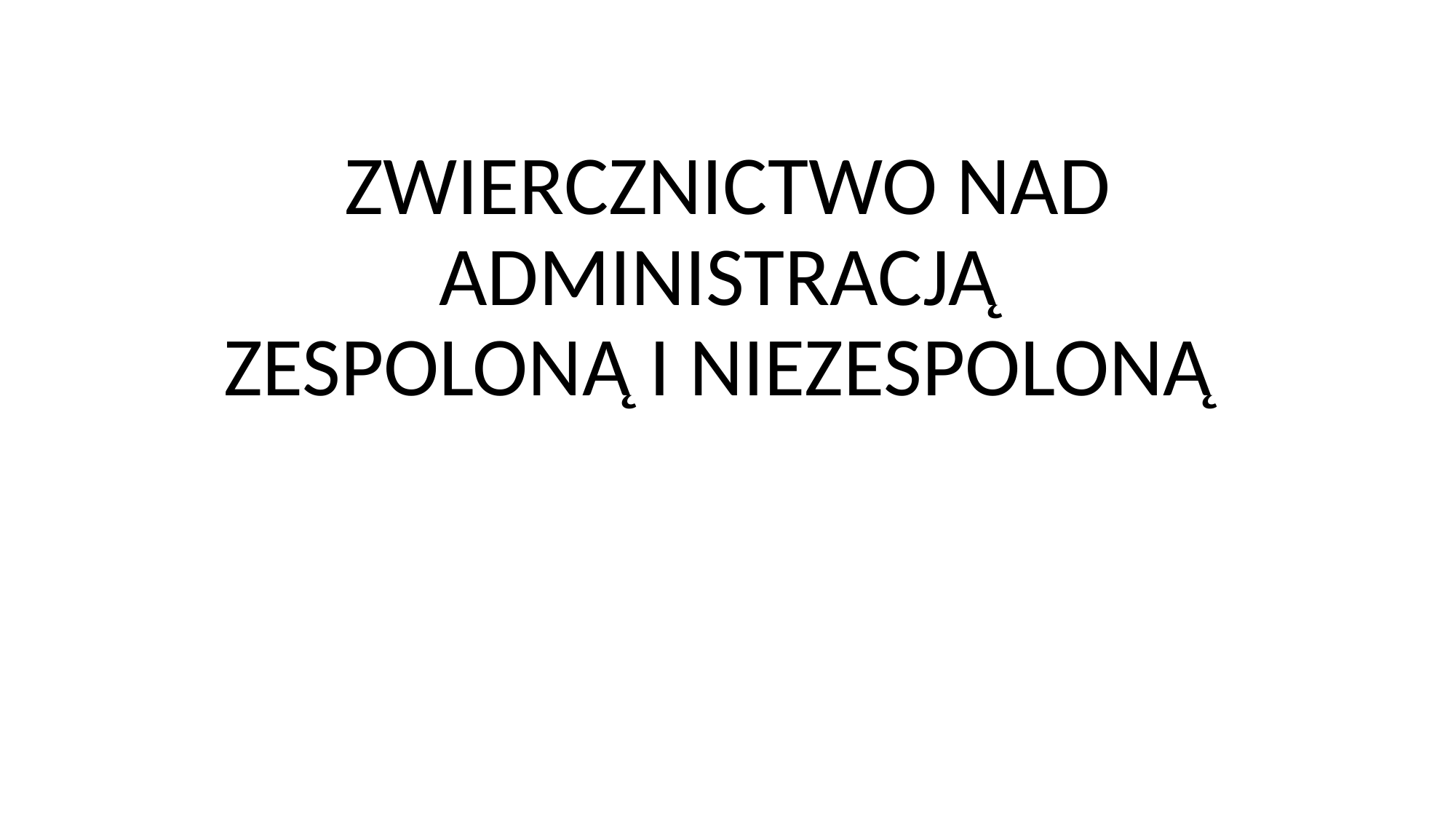

# ZWIERCZNICTWO NAD ADMINISTRACJĄ ZESPOLONĄ I NIEZESPOLONĄ